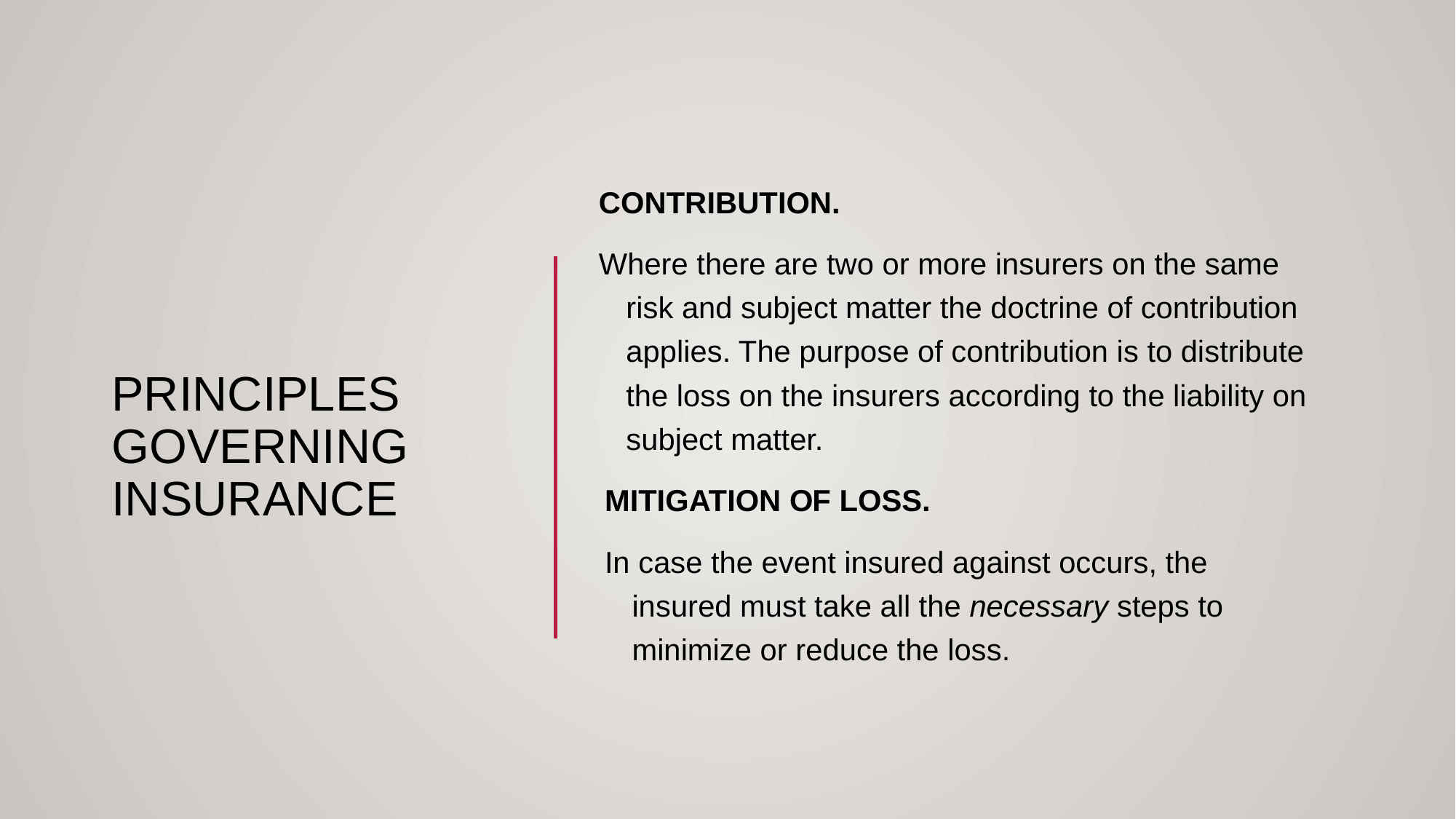

CONTRIBUTION.
Where there are two or more insurers on the same risk and subject matter the doctrine of contribution applies. The purpose of contribution is to distribute the loss on the insurers according to the liability on subject matter.
MITIGATION OF LOSS.
In case the event insured against occurs, the insured must take all the necessary steps to minimize or reduce the loss.
# PRINCIPLES GOVERNING INSURANCE